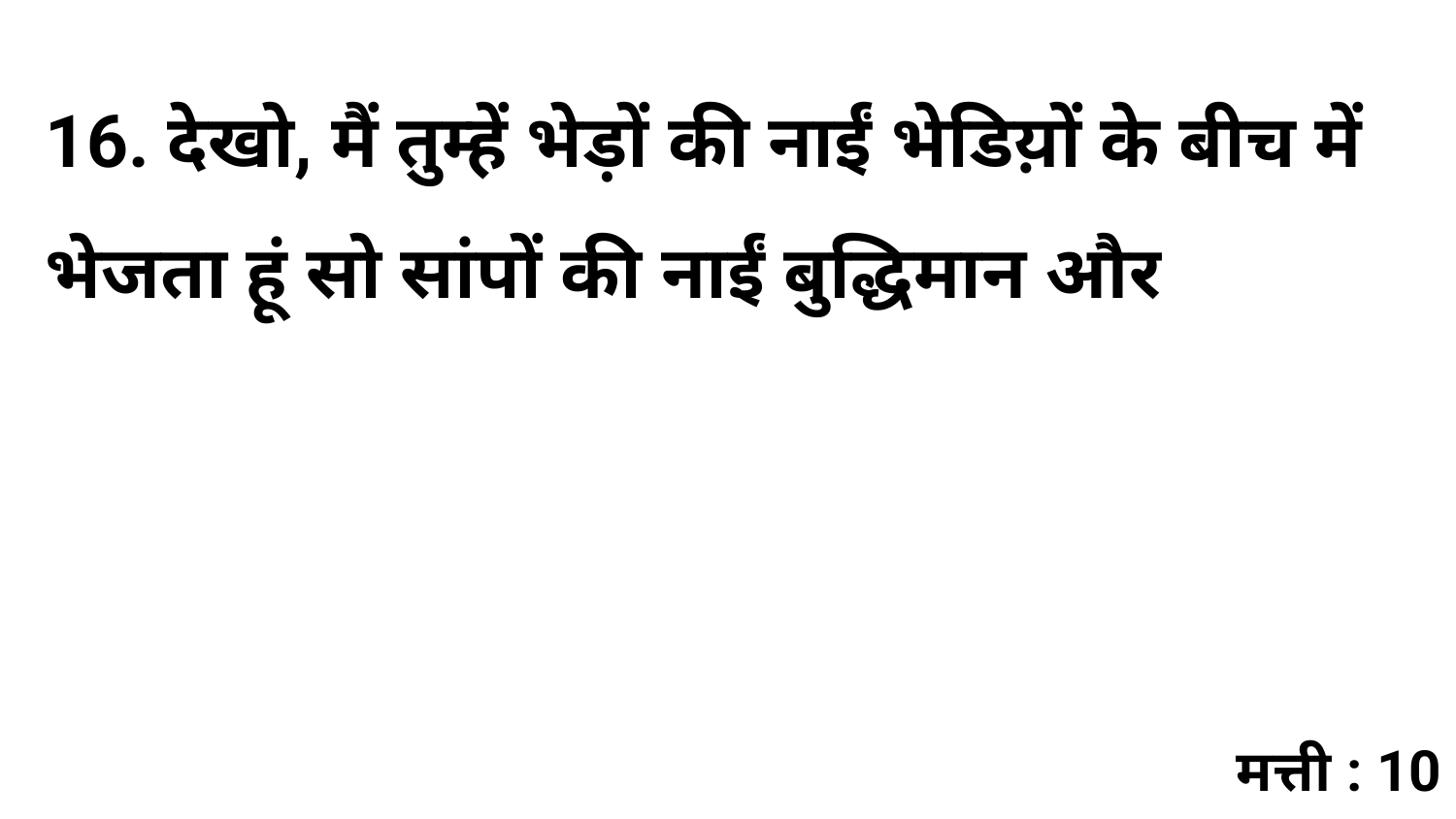

16. देखो, मैं तुम्हें भेड़ों की नाईं भेडिय़ों के बीच में भेजता हूं सो सांपों की नाईं बुद्धिमान और
मत्ती : 10